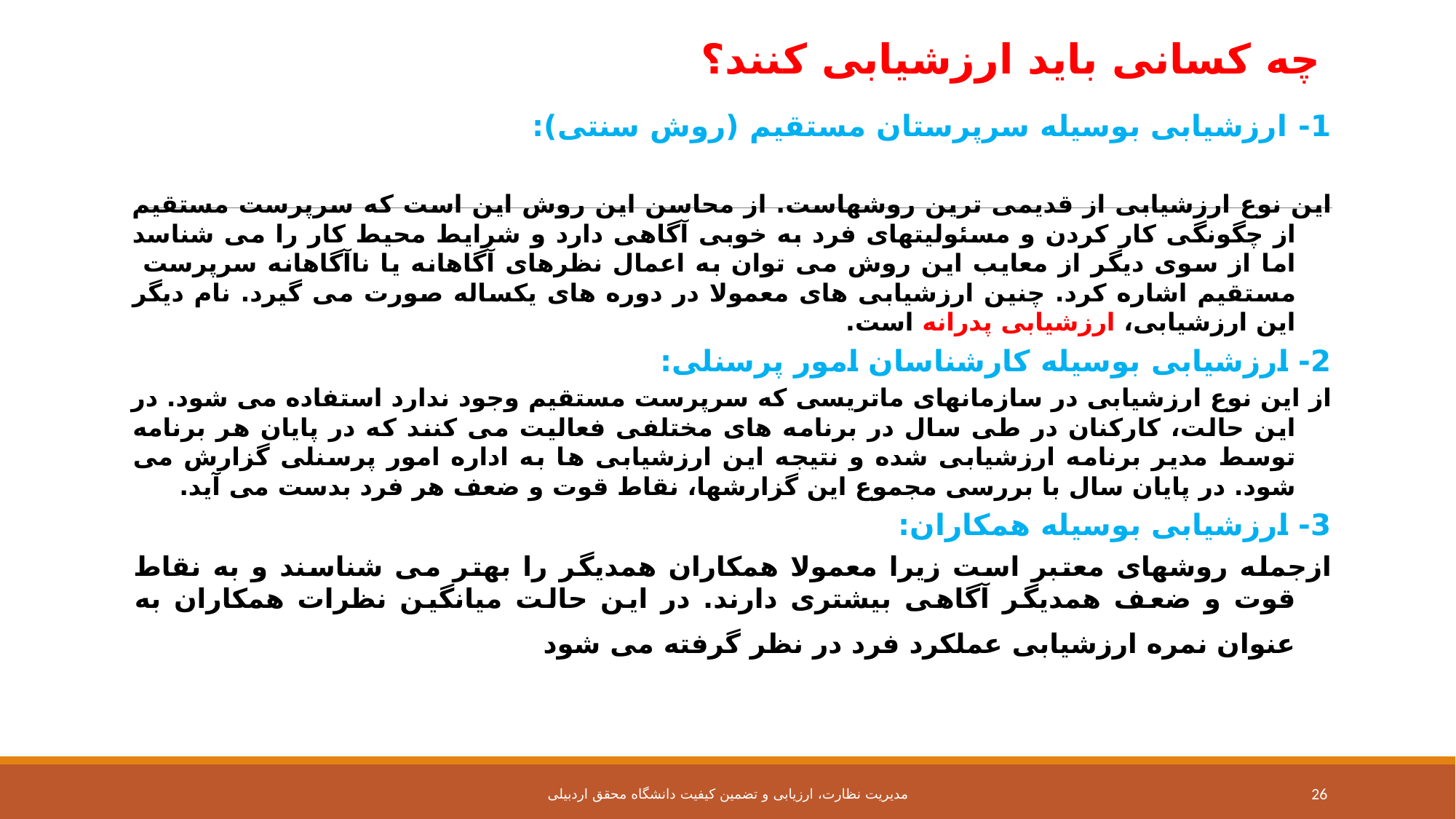

# چه کسانی باید ارزشیابی کنند؟
1- ارزشیابی بوسیله سرپرستان مستقیم (روش سنتی):

این نوع ارزشیابی از قدیمی ترین روشهاست. از محاسن این روش این است که سرپرست مستقیم از چگونگی کار کردن و مسئولیتهای فرد به خوبی آگاهی دارد و شرایط محیط کار را می شناسد اما از سوی دیگر از معایب این روش می توان به اعمال نظرهای آگاهانه یا ناآگاهانه سرپرست  مستقیم اشاره کرد. چنین ارزشیابی های معمولا در دوره های یکساله صورت می گیرد. نام دیگر این ارزشیابی، ارزشیابی پدرانه است.
2- ارزشیابی بوسیله کارشناسان امور پرسنلی:
از این نوع ارزشیابی در سازمانهای ماتریسی که سرپرست مستقیم وجود ندارد استفاده می شود. در این حالت، کارکنان در طی سال در برنامه های مختلفی فعالیت می کنند که در پایان هر برنامه توسط مدیر برنامه ارزشیابی شده و نتیجه این ارزشیابی ها به اداره امور پرسنلی گزارش می شود. در پایان سال با بررسی مجموع این گزارشها، نقاط قوت و ضعف هر فرد بدست می آید.
3- ارزشیابی بوسیله همکاران:
ازجمله روشهای معتبر است زیرا معمولا همکاران همدیگر را بهتر می شناسند و به نقاط قوت و ضعف همدیگر آگاهی بیشتری دارند. در این حالت میانگین نظرات همکاران به عنوان نمره ارزشیابی عملکرد فرد در نظر گرفته می شود.

مدیریت نظارت، ارزیابی و تضمین کیفیت دانشگاه محقق اردبیلی
26